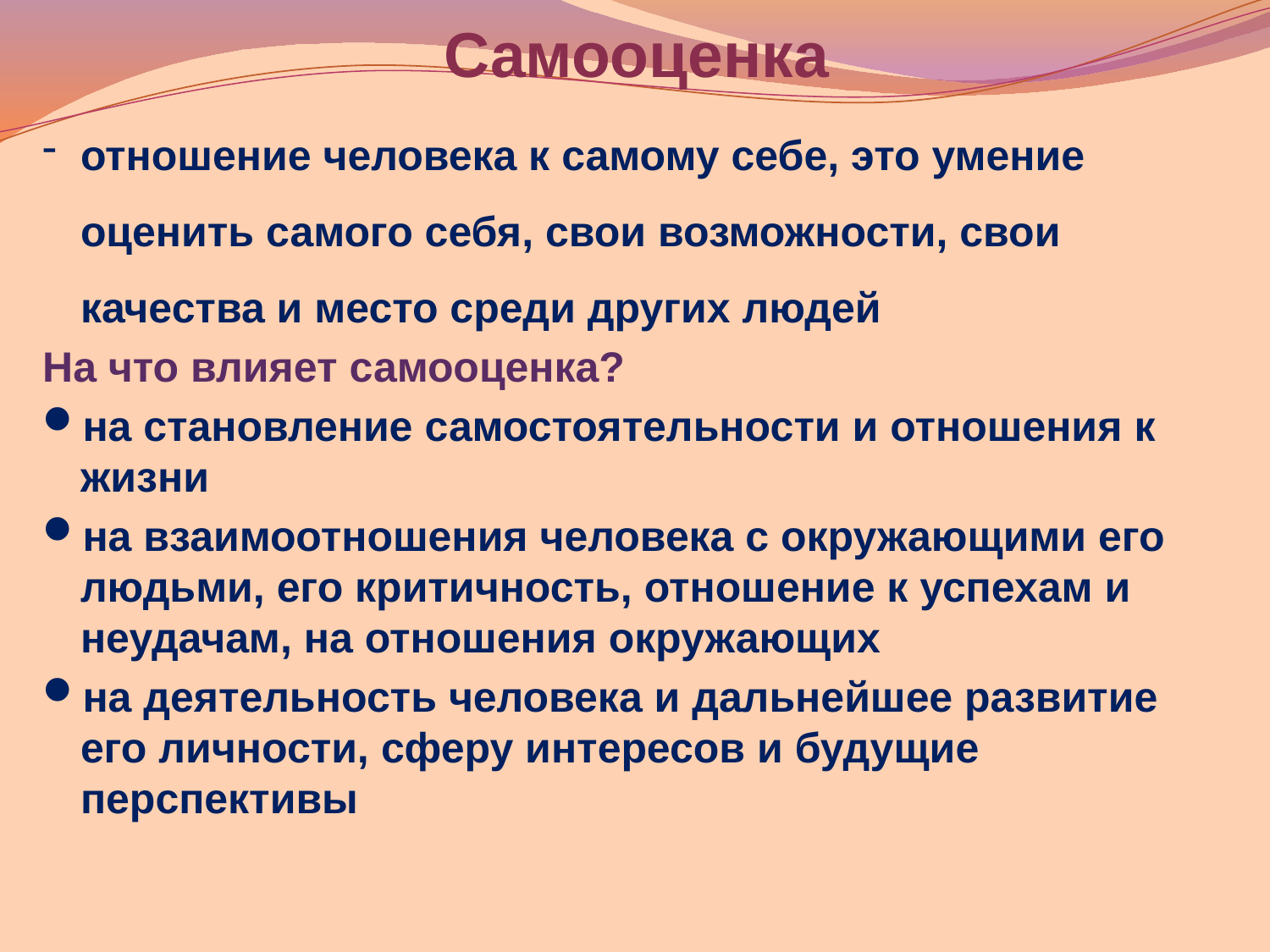

# Самооценка
отношение человека к самому себе, это умение оценить самого себя, свои возможности, свои качества и место среди других людей
На что влияет самооценка?
на становление самостоятельности и отношения к жизни
на взаимоотношения человека с окружающими его людьми, его критичность, отношение к успехам и неудачам, на отношения окружающих
на деятельность человека и дальнейшее развитие его личности, сферу интересов и будущие перспективы